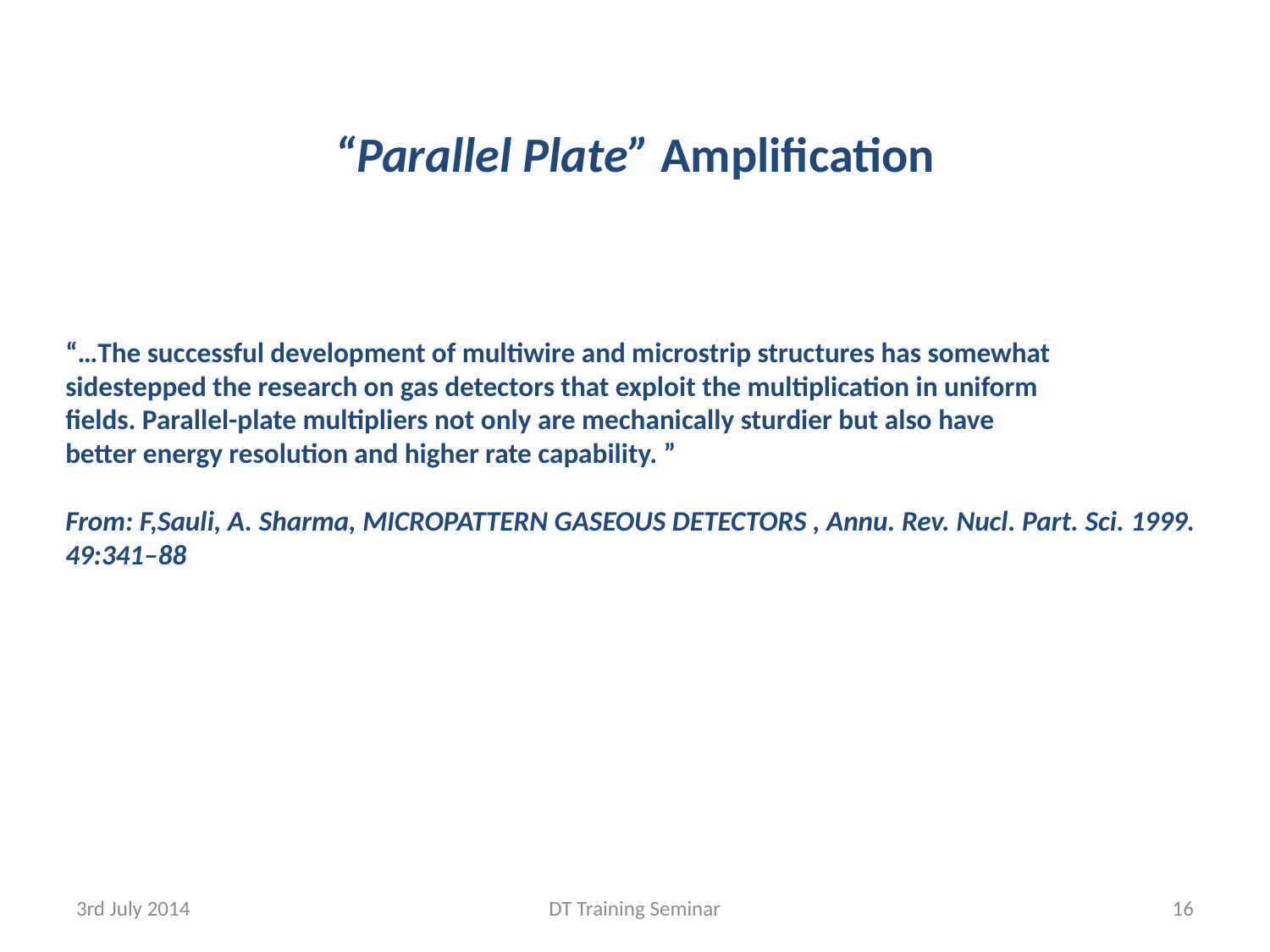

# “Parallel Plate” Amplification
“…The successful development of multiwire and microstrip structures has somewhat
sidestepped the research on gas detectors that exploit the multiplication in uniform
fields. Parallel-plate multipliers not only are mechanically sturdier but also have
better energy resolution and higher rate capability. ”

From: F,Sauli, A. Sharma, MICROPATTERN GASEOUS DETECTORS , Annu. Rev. Nucl. Part. Sci. 1999. 49:341–88

3rd July 2014
DT Training Seminar
16